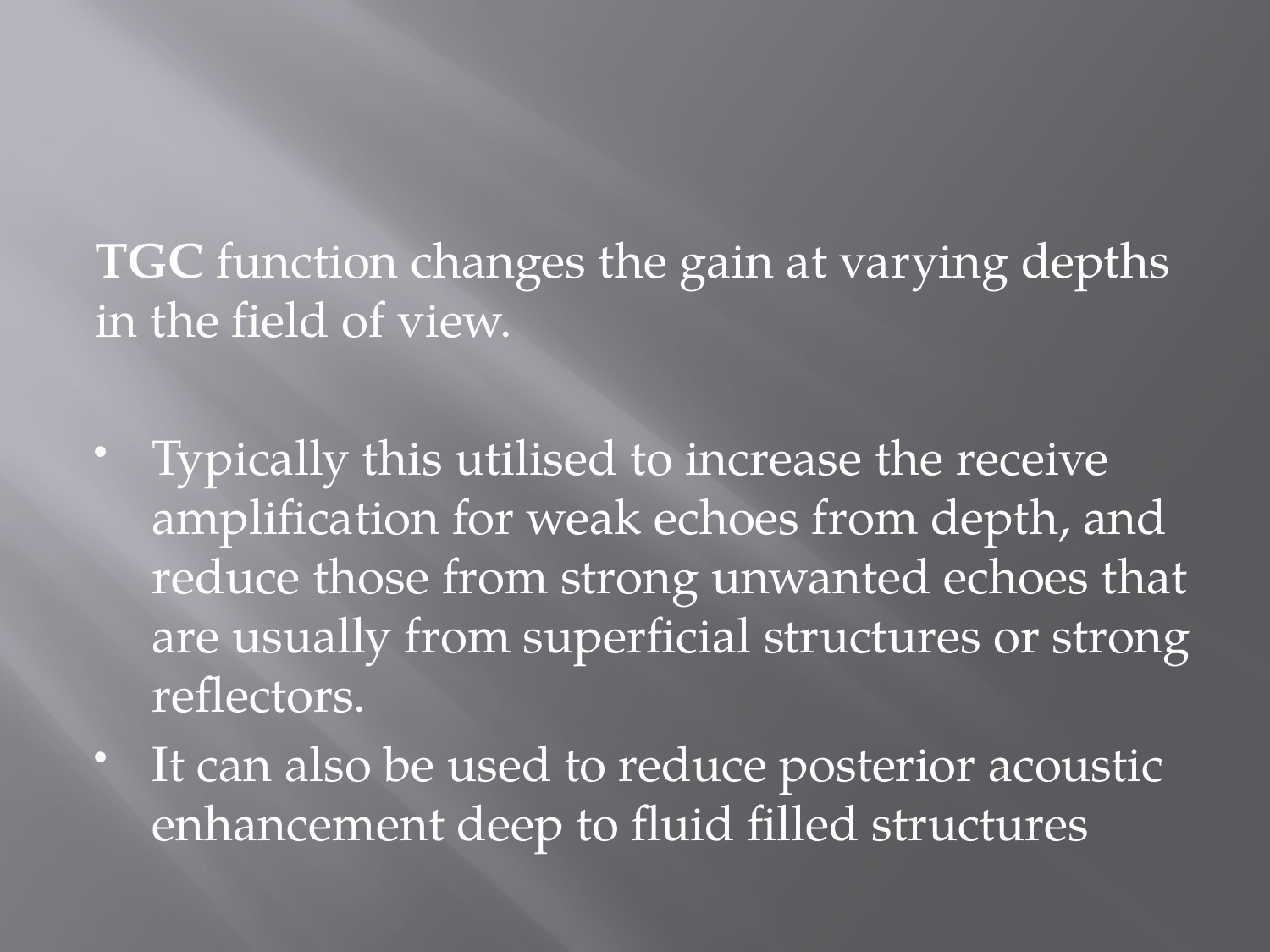

#
TGC function changes the gain at varying depths in the field of view.

Typically this utilised to increase the receive amplification for weak echoes from depth, and reduce those from strong unwanted echoes that are usually from superficial structures or strong reflectors.
It can also be used to reduce posterior acoustic enhancement deep to fluid filled structures